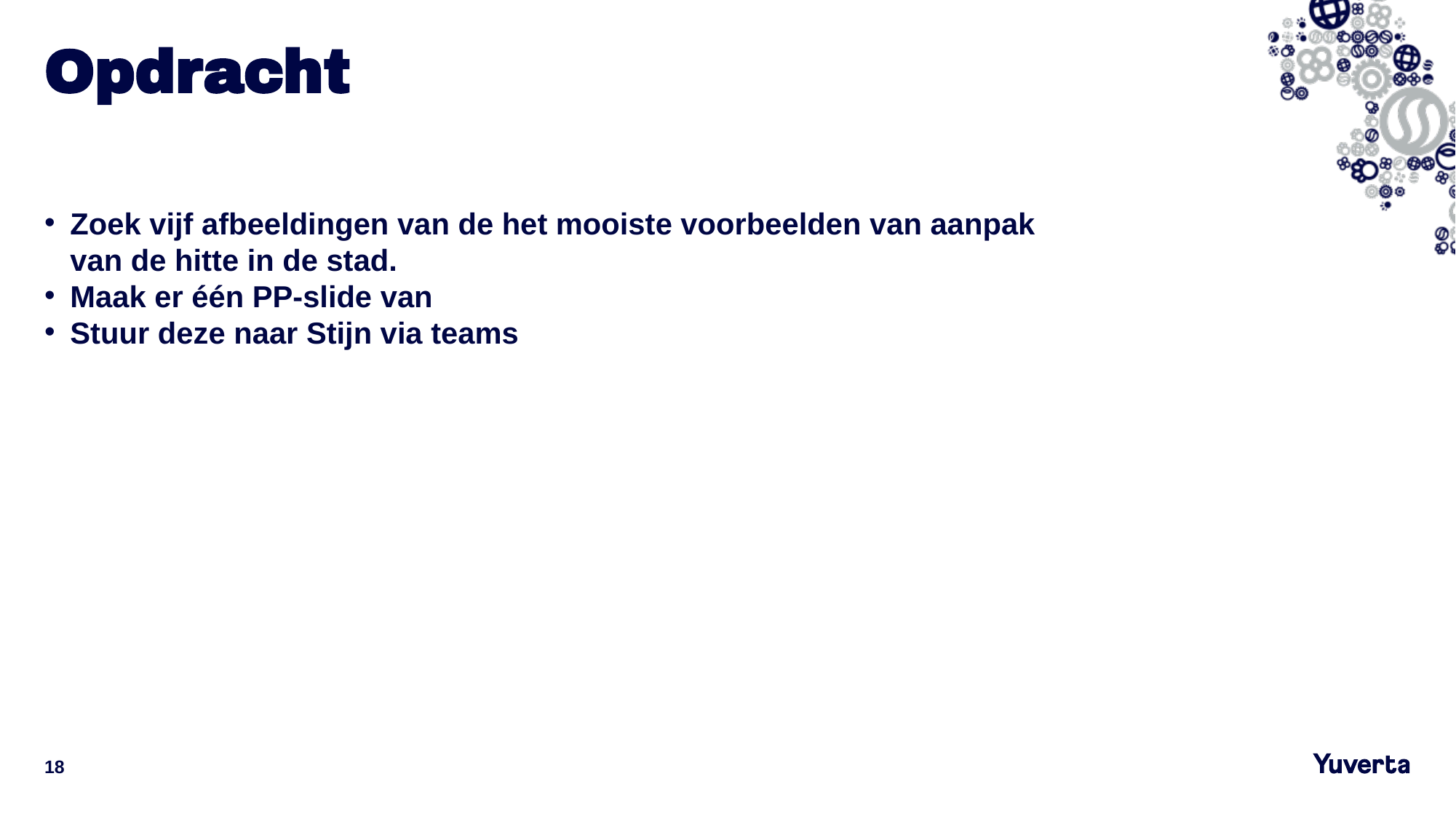

# Opdracht
Zoek vijf afbeeldingen van de het mooiste voorbeelden van aanpak van de hitte in de stad.
Maak er één PP-slide van
Stuur deze naar Stijn via teams
18
14-12-2022